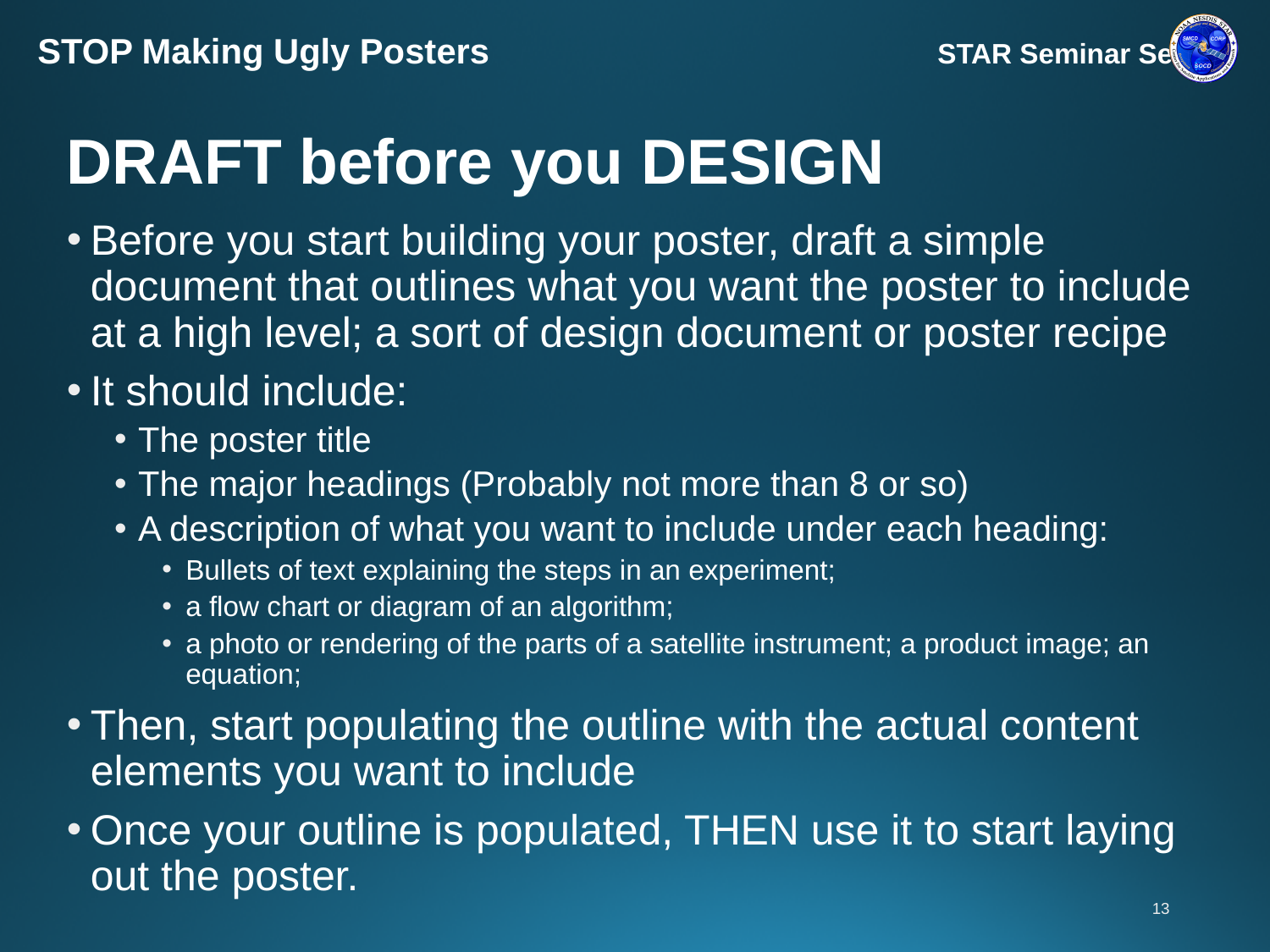

# DRAFT before you DESIGN
Before you start building your poster, draft a simple document that outlines what you want the poster to include at a high level; a sort of design document or poster recipe
It should include:
The poster title
The major headings (Probably not more than 8 or so)
A description of what you want to include under each heading:
Bullets of text explaining the steps in an experiment;
a flow chart or diagram of an algorithm;
a photo or rendering of the parts of a satellite instrument; a product image; an equation;
Then, start populating the outline with the actual content elements you want to include
Once your outline is populated, THEN use it to start laying out the poster.
13